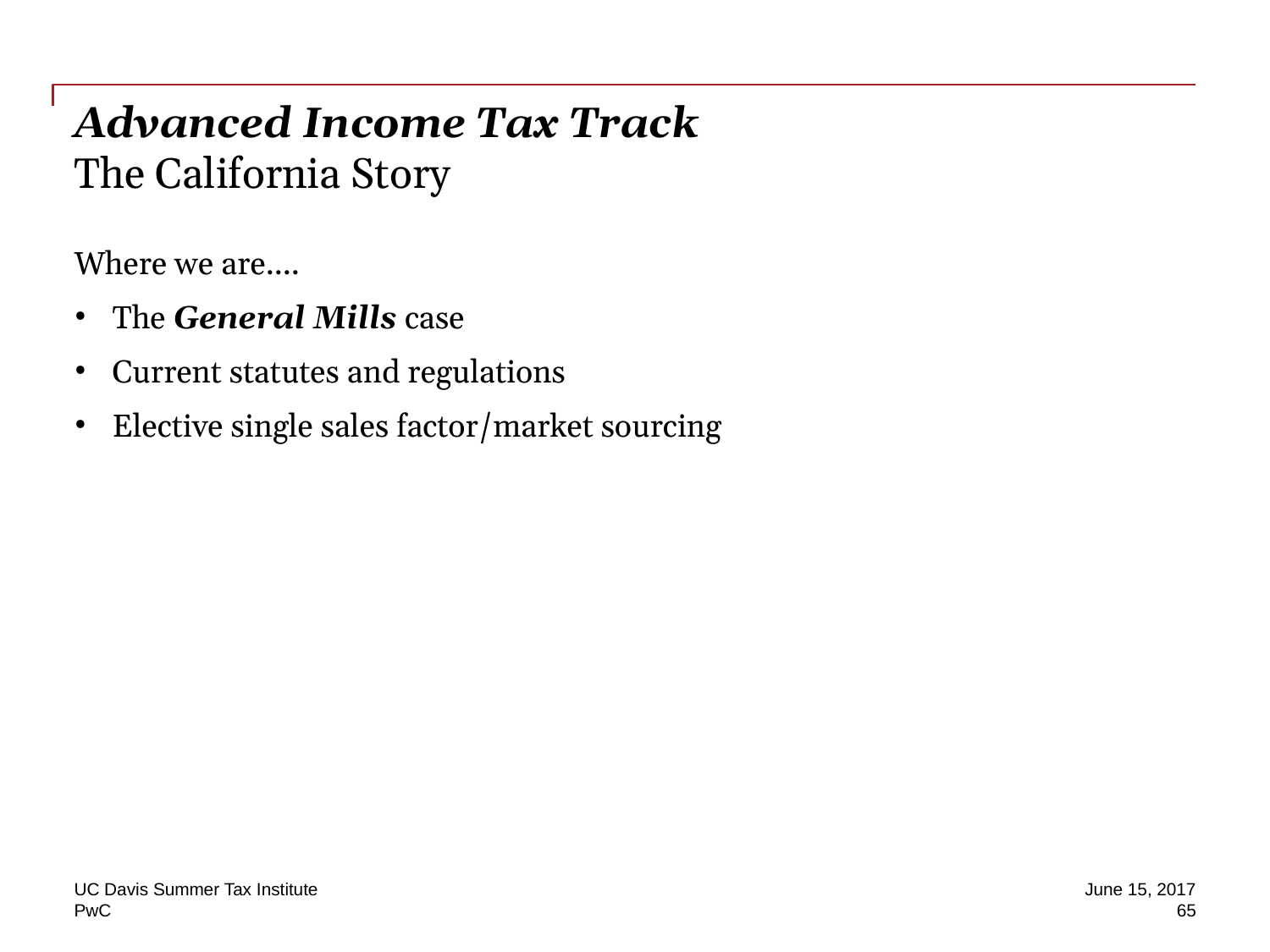

# Advanced Income Tax Track The California Story
Where we are....
The General Mills case
Current statutes and regulations
Elective single sales factor/market sourcing
UC Davis Summer Tax Institute
June 15, 2017
 65